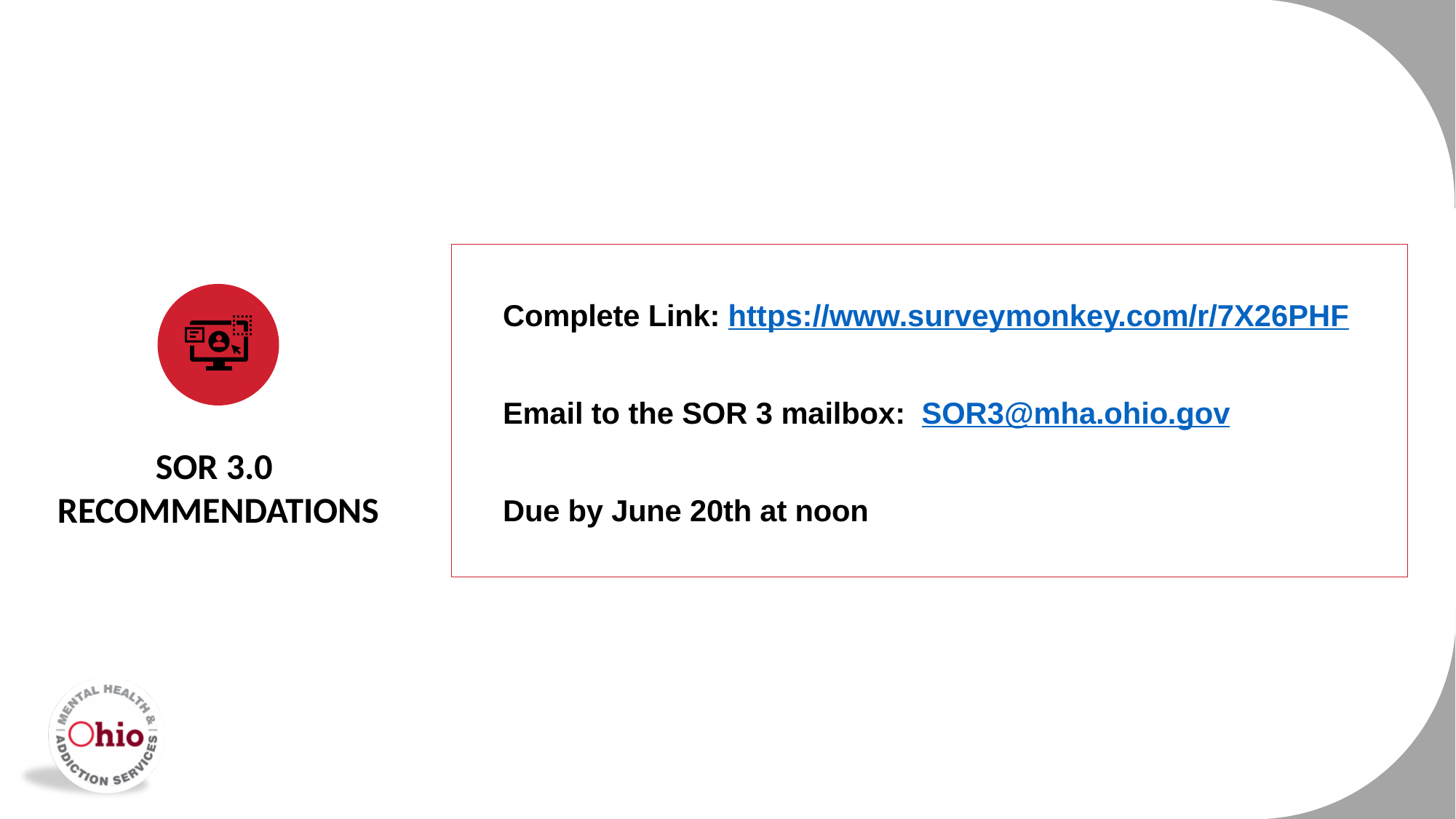

Complete Link: https://www.surveymonkey.com/r/7X26PHF

Email to the SOR 3 mailbox:  SOR3@mha.ohio.gov

Due by June 20th at noon

SOR 3.0  Recommendations Survey